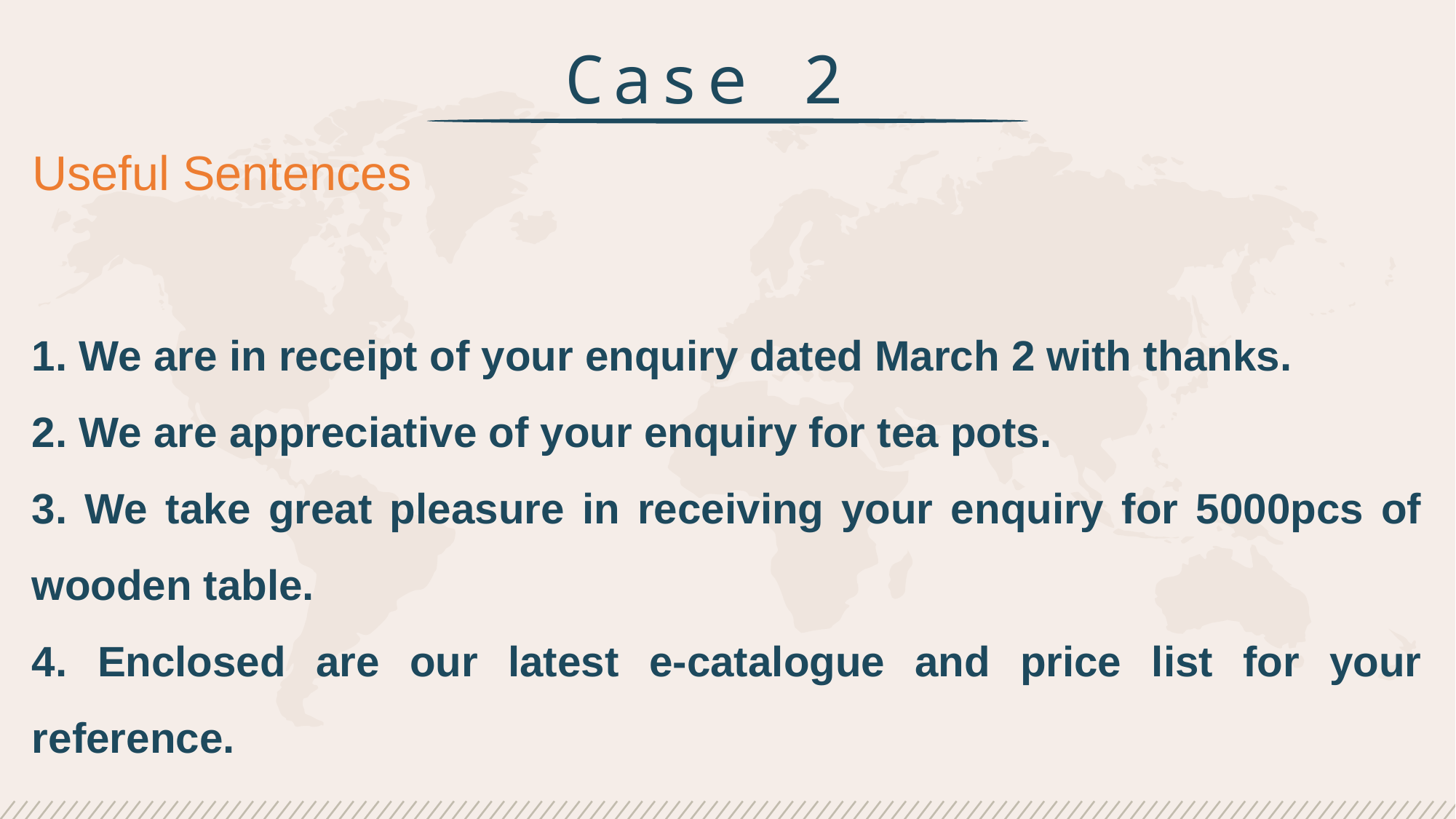

Case 2

Useful Sentences
1. We are in receipt of your enquiry dated March 2 with thanks.
2. We are appreciative of your enquiry for tea pots.
3. We take great pleasure in receiving your enquiry for 5000pcs of wooden table.
4. Enclosed are our latest e-catalogue and price list for your reference.